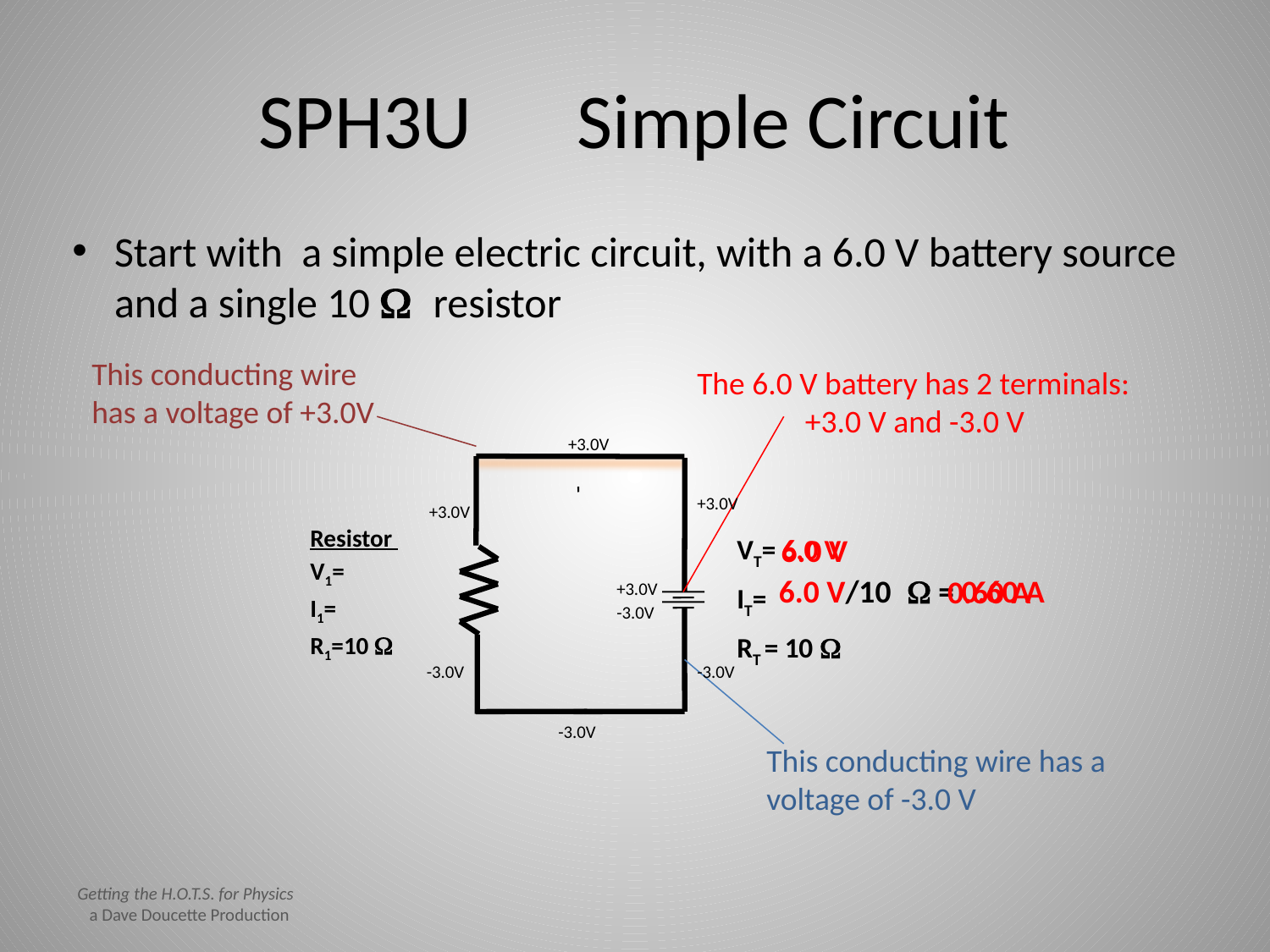

# SPH3U      Simple Circuit
Start with  a simple electric circuit, with a 6.0 V battery source and a single 10 Ω resistor
This conducting wire
has a voltage of +3.0V
The 6.0 V battery has 2 terminals:
               +3.0 V and -3.0 V
+3.0V
+3.0V

+3.0V
Resistor
V1=
I1=
R1=10 Ω

6.0 V
VT= 6.0 V
IT=
RT = 10 Ω

6.0 V/10 Ω = 0.60 A
0.60 A
+3.0V

-3.0V
-3.0V
-3.0V

-3.0V
This conducting wire has a voltage of -3.0 V
Getting the H.O.T.S. for Physics
   a Dave Doucette Production